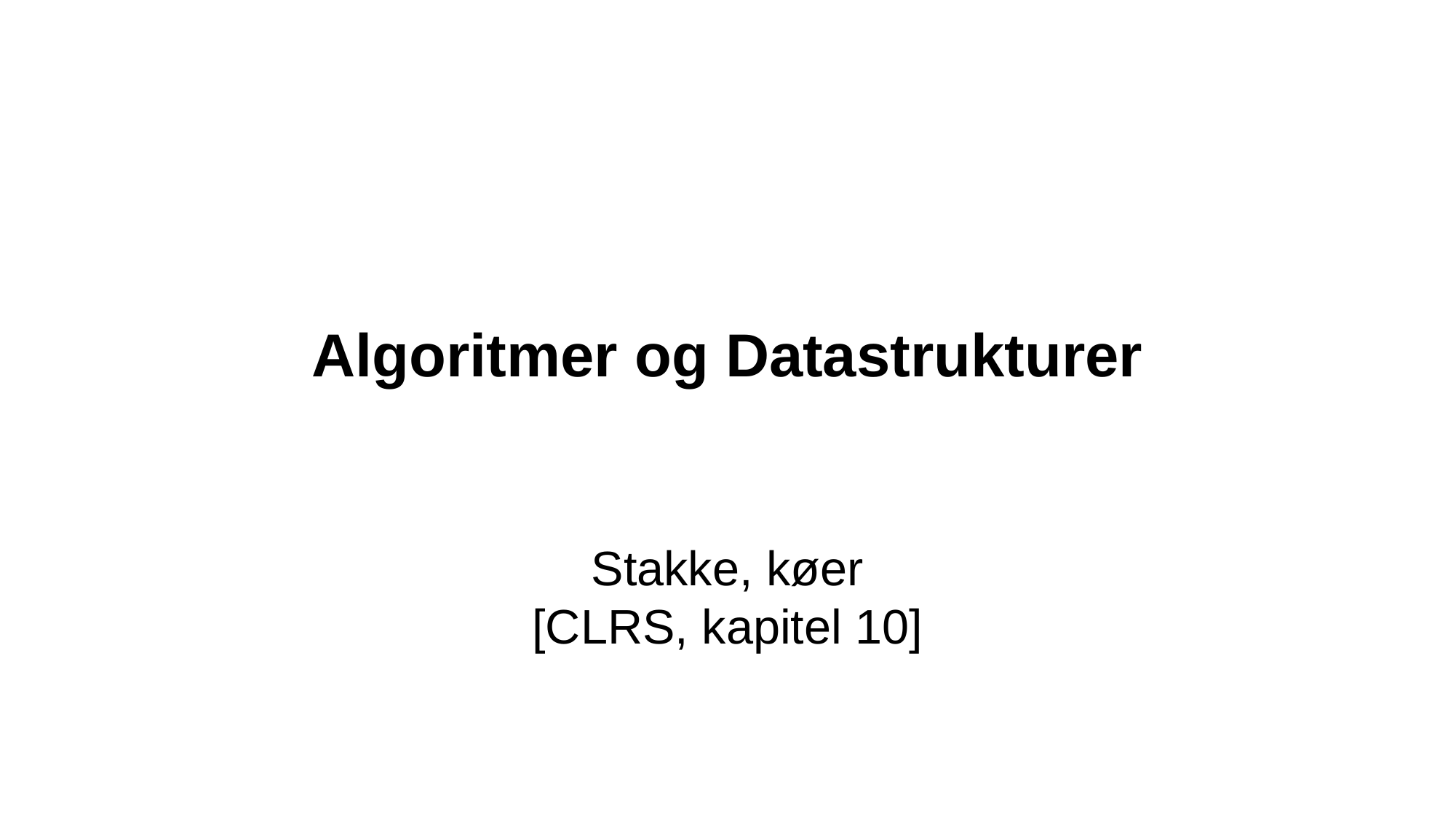

Algoritmer og Datastrukturer

Stakke, køer
[CLRS, kapitel 10]